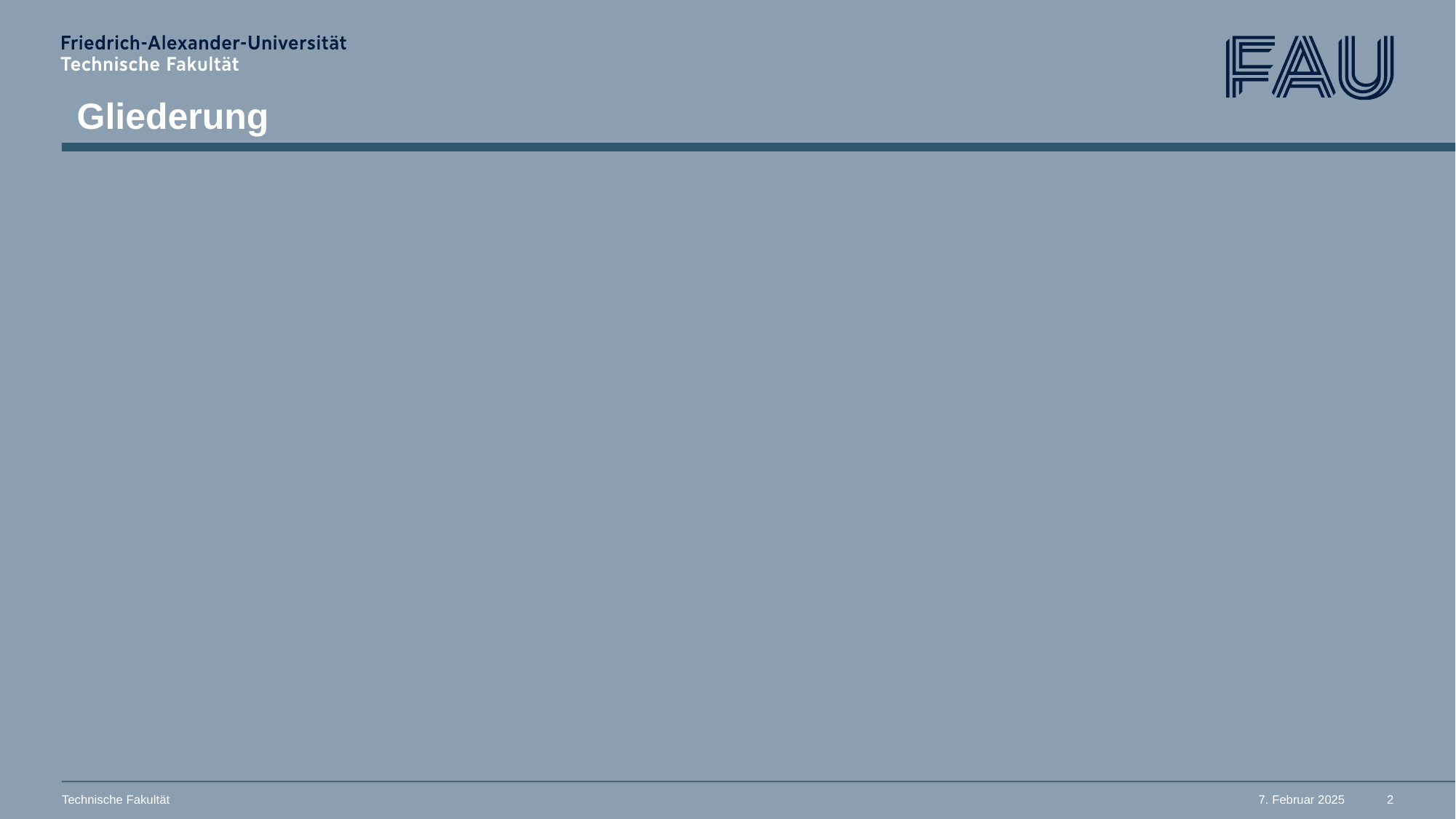

Gliederung
Technische Fakultät
7. Februar 2025
2